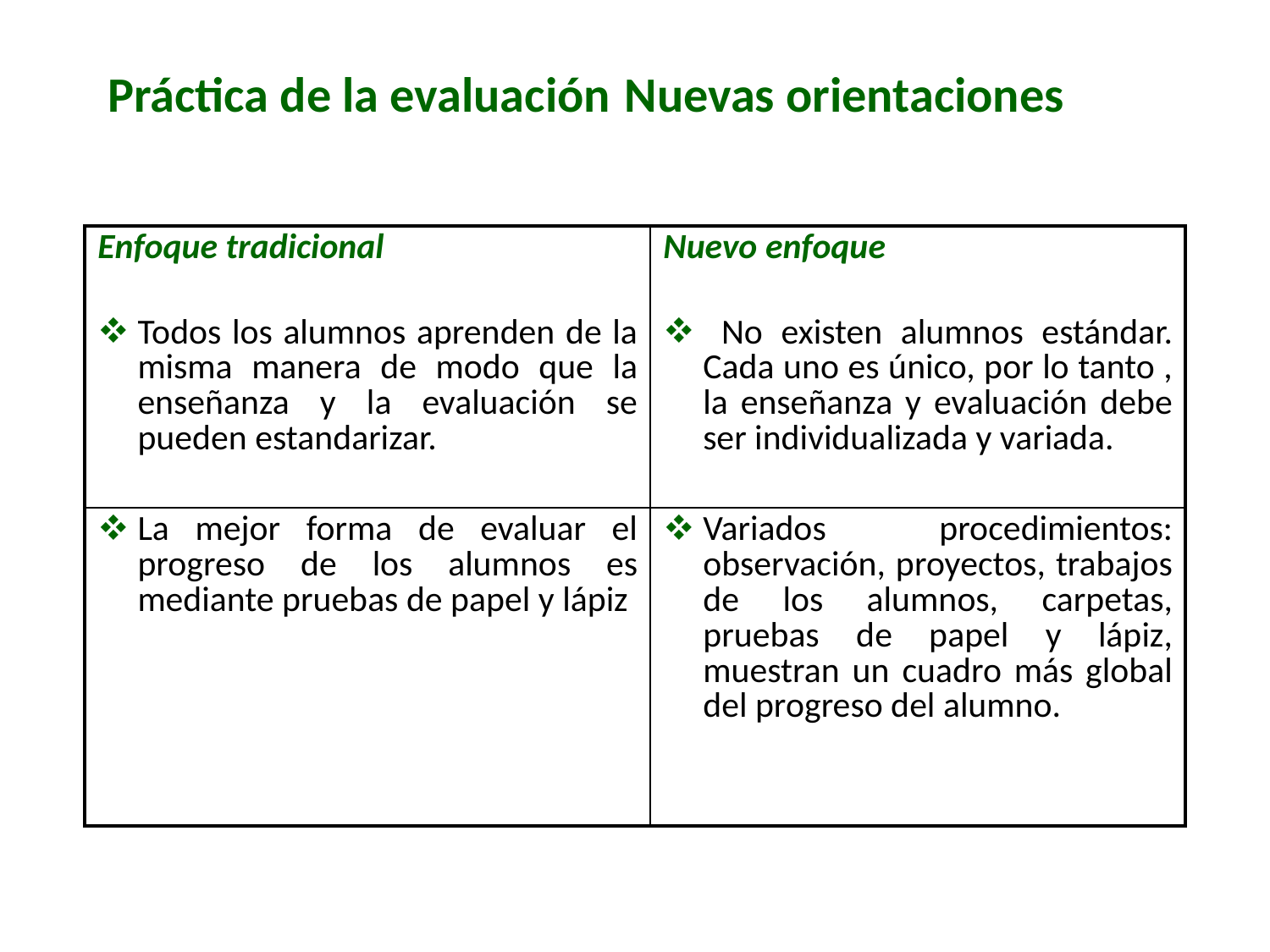

Práctica de la evaluación Nuevas orientaciones
| Enfoque tradicional Todos los alumnos aprenden de la misma manera de modo que la enseñanza y la evaluación se pueden estandarizar. | Nuevo enfoque No existen alumnos estándar. Cada uno es único, por lo tanto , la enseñanza y evaluación debe ser individualizada y variada. |
| --- | --- |
| La mejor forma de evaluar el progreso de los alumnos es mediante pruebas de papel y lápiz | Variados procedimientos: observación, proyectos, trabajos de los alumnos, carpetas, pruebas de papel y lápiz, muestran un cuadro más global del progreso del alumno. |